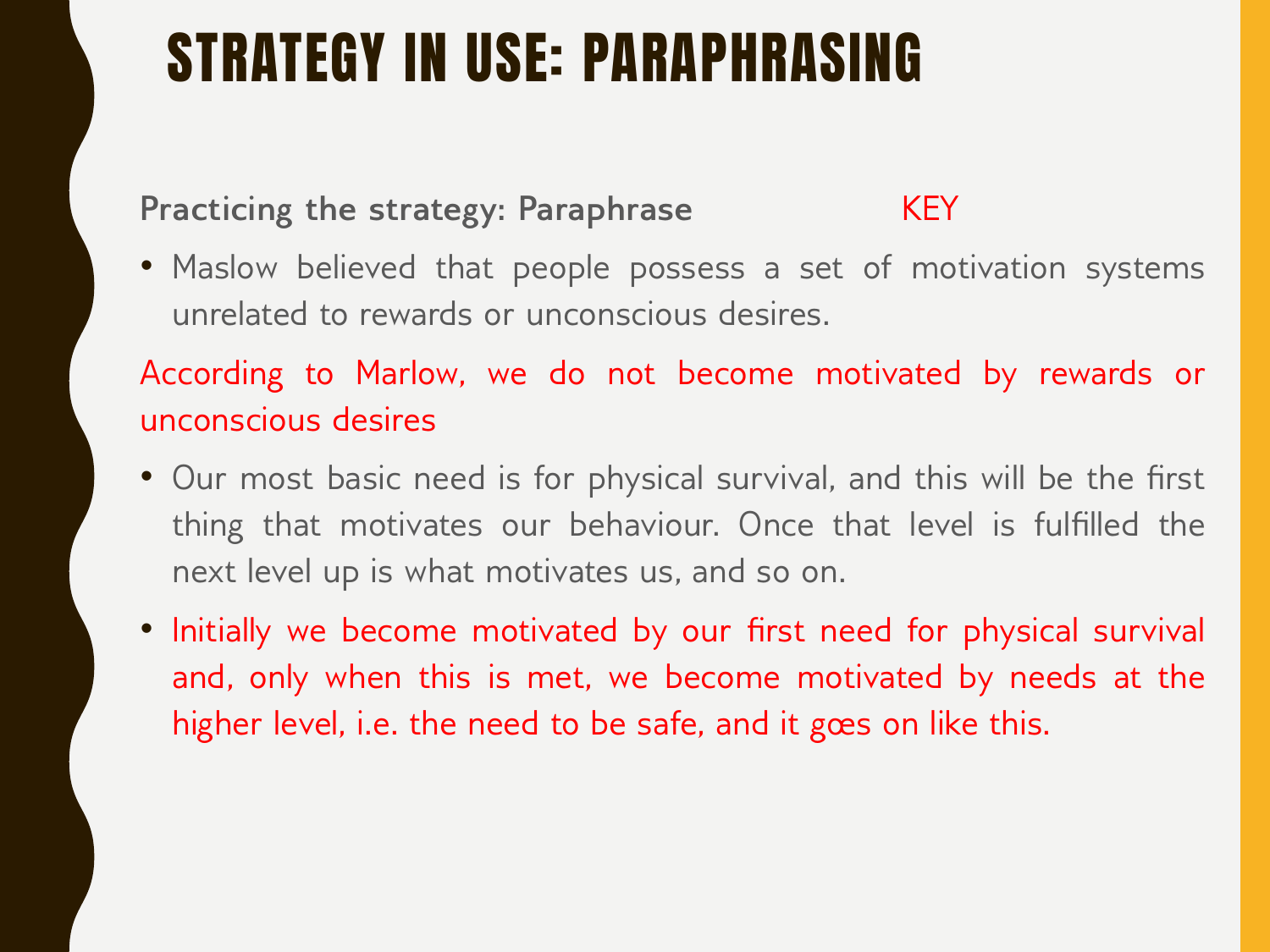

# Strategy in use: paraphrasing
Practicing the strategy: Paraphrase		KEY
Maslow believed that people possess a set of motivation systems unrelated to rewards or unconscious desires.
According to Marlow, we do not become motivated by rewards or unconscious desires
Our most basic need is for physical survival, and this will be the first thing that motivates our behaviour. Once that level is fulfilled the next level up is what motivates us, and so on.
Initially we become motivated by our first need for physical survival and, only when this is met, we become motivated by needs at the higher level, i.e. the need to be safe, and it goes on like this.